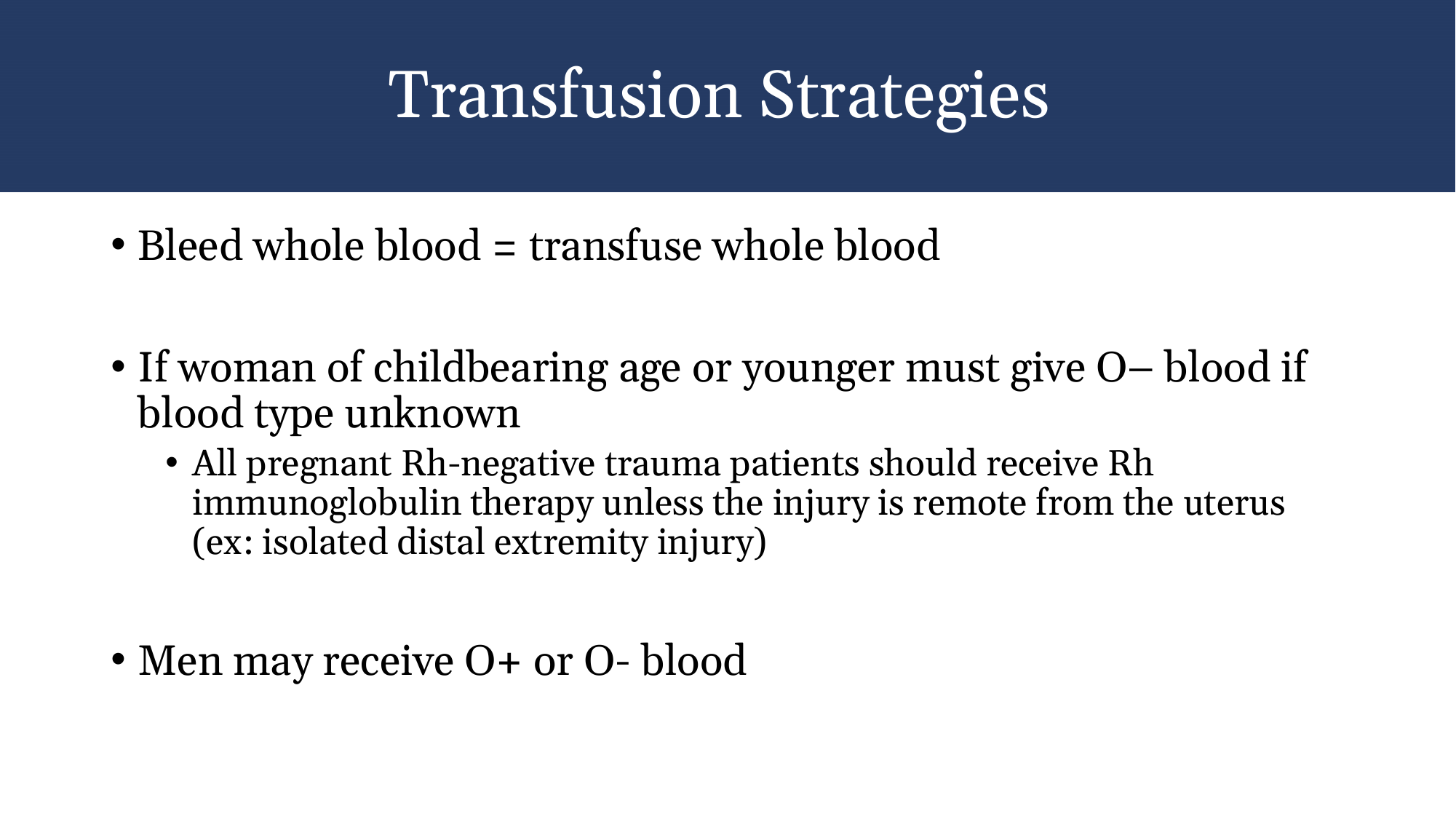

# Transfusion Strategies
Bleed whole blood = transfuse whole blood

If woman of childbearing age or younger must give O– blood if blood type unknown
All pregnant Rh-negative trauma patients should receive Rh immunoglobulin therapy unless the injury is remote from the uterus (ex: isolated distal extremity injury)

Men may receive O+ or O- blood